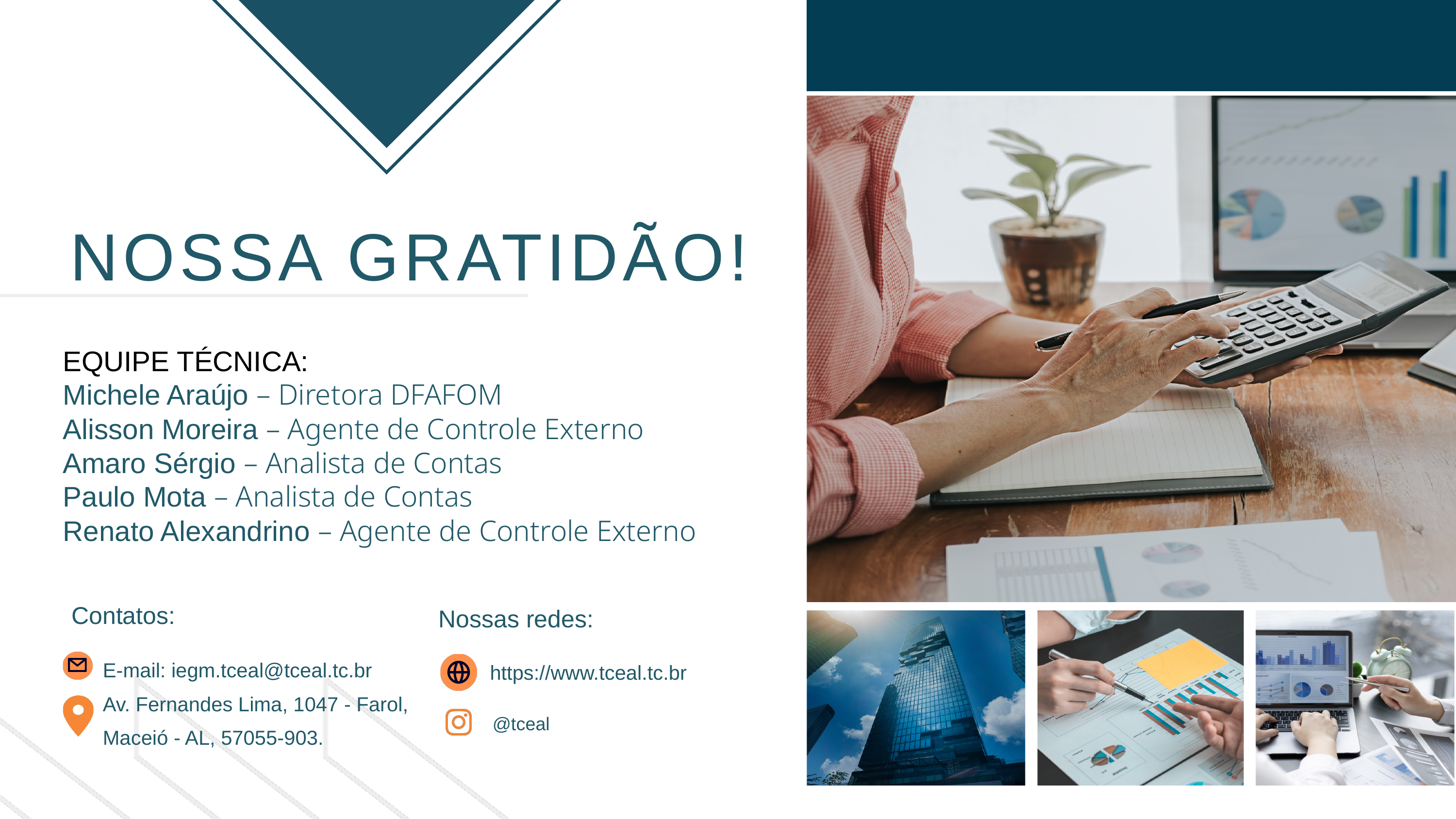

NOSSA GRATIDÃO!

EQUIPE TÉCNICA:
Michele Araújo – Diretora DFAFOM
Alisson Moreira – Agente de Controle Externo
Amaro Sérgio – Analista de Contas
Paulo Mota – Analista de Contas
Renato Alexandrino – Agente de Controle Externo
Contatos:

E-mail: iegm.tceal@tceal.tc.br
Av. Fernandes Lima, 1047 - Farol, Maceió - AL, 57055-903.

Nossas redes:

https://www.tceal.tc.br

@tceal